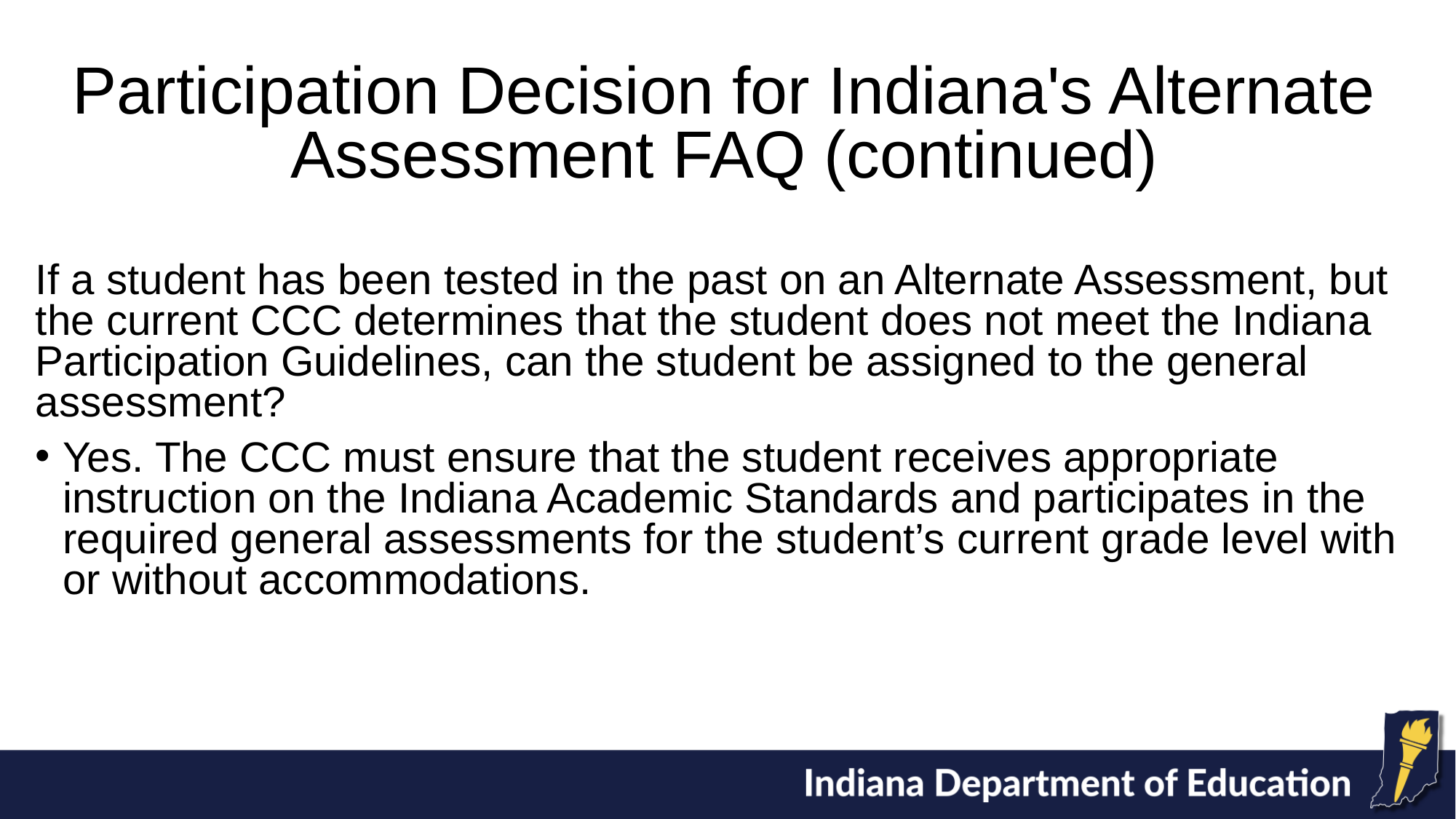

Participation Decision for Indiana's Alternate Assessment FAQ (continued)

If a student has been tested in the past on an Alternate Assessment, but the current CCC determines that the student does not meet the Indiana Participation Guidelines, can the student be assigned to the general assessment?
Yes. The CCC must ensure that the student receives appropriate instruction on the Indiana Academic Standards and participates in the required general assessments for the student’s current grade level with or without accommodations.